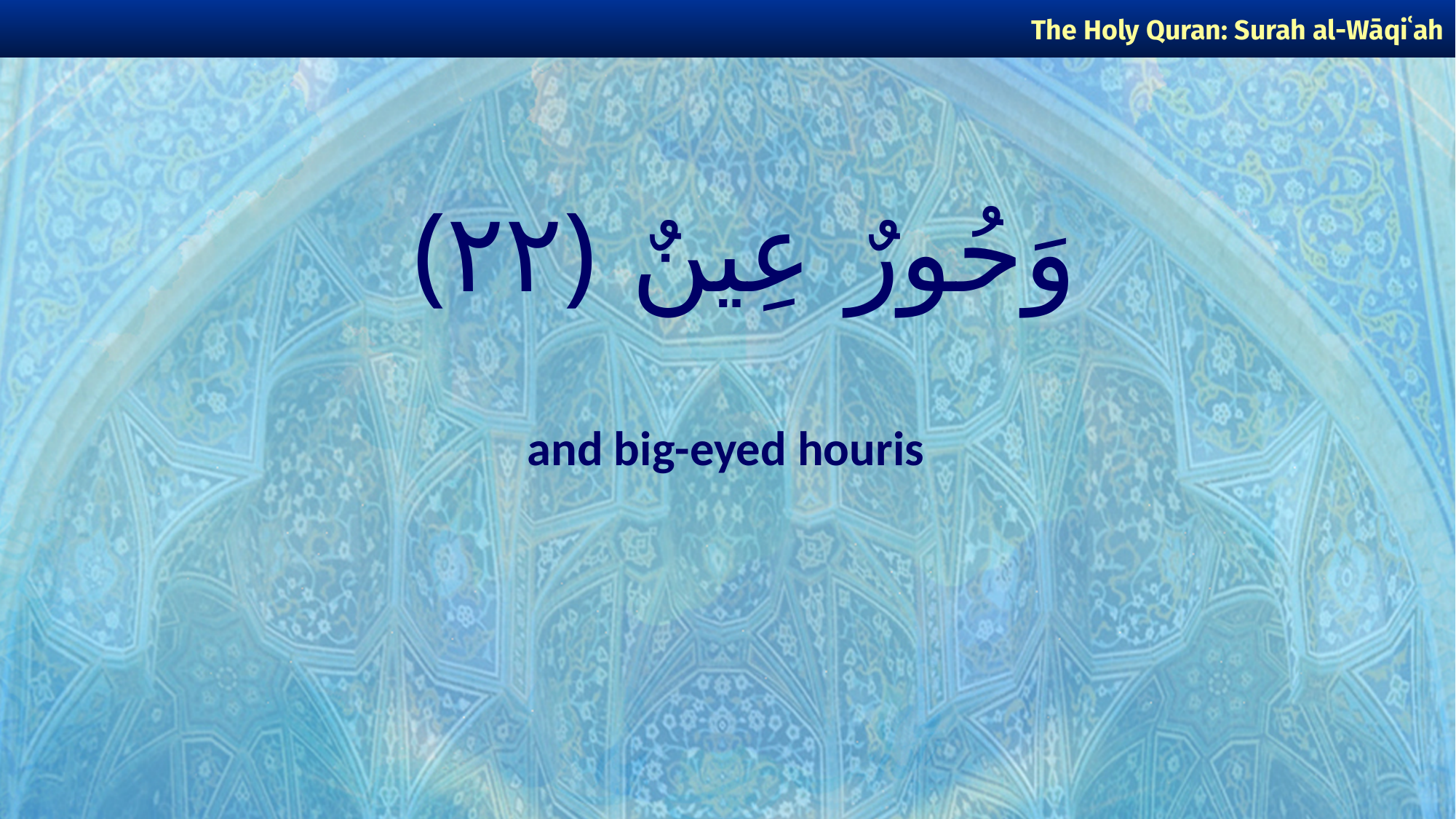

The Holy Quran: Surah al-Wāqiʿah
# وَحُورٌ عِينٌ ﴿٢٢﴾
and big-eyed houris